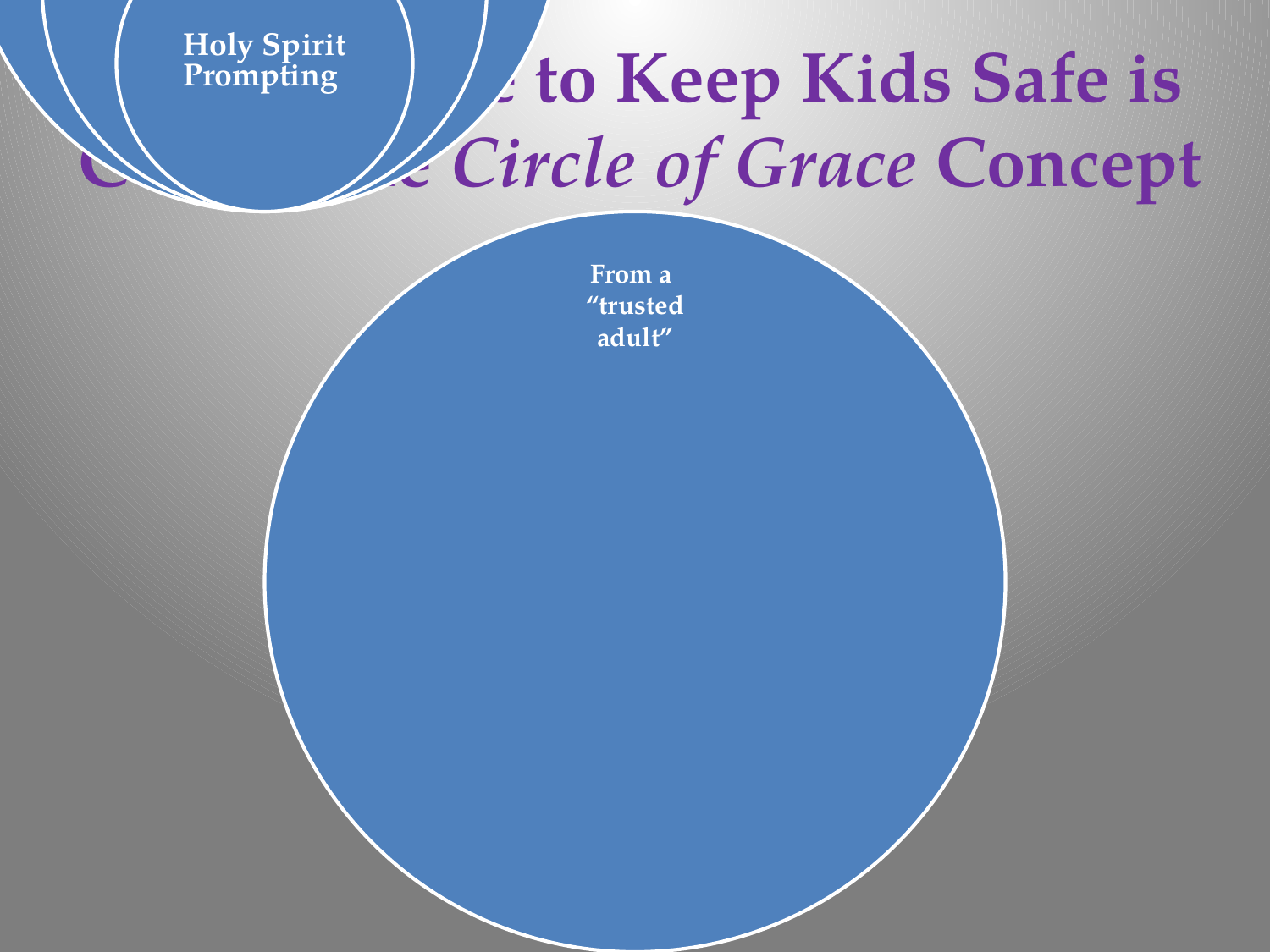

# God’s Desire to Keep Kids Safe is Core to the Circle of Grace Concept
From a
“trusted adult”
Holy Spirit Prompting